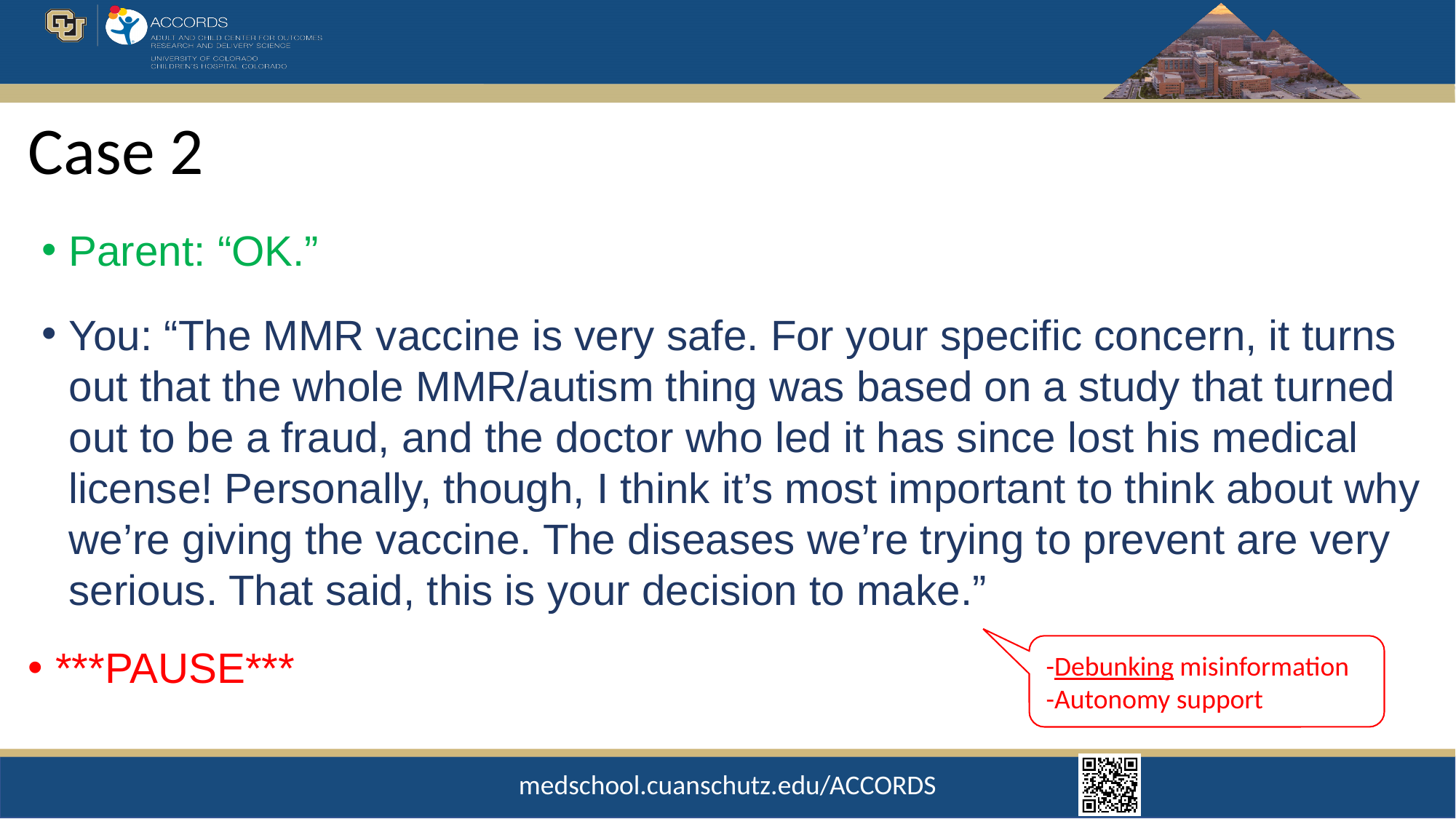

# Case 2
Parent: “OK.”
You: “The MMR vaccine is very safe. For your specific concern, it turns out that the whole MMR/autism thing was based on a study that turned out to be a fraud, and the doctor who led it has since lost his medical license! Personally, though, I think it’s most important to think about why we’re giving the vaccine. The diseases we’re trying to prevent are very serious. That said, this is your decision to make.”
***PAUSE***

-Debunking misinformation
-Autonomy support